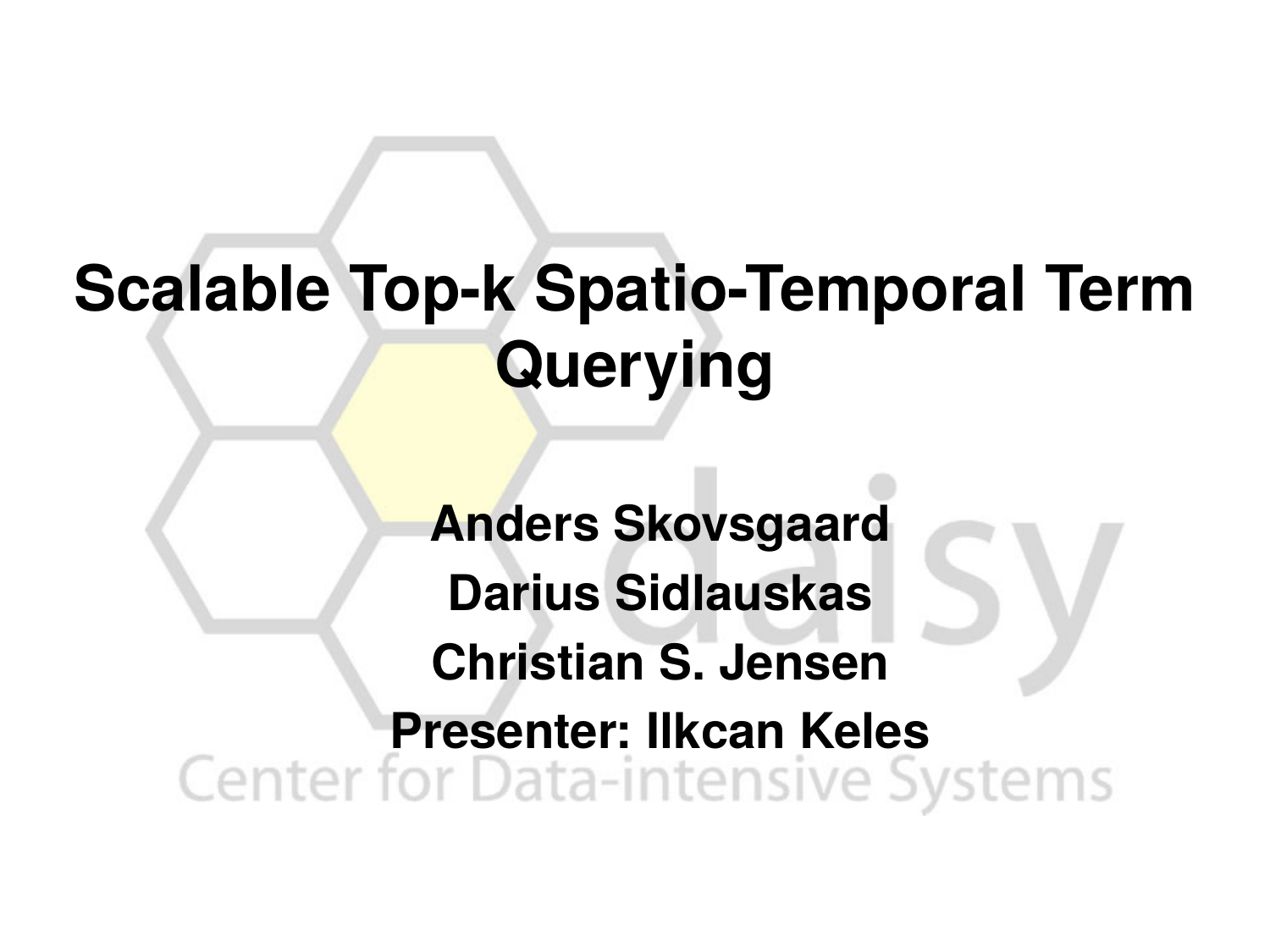

# Scalable Top-k Spatio-Temporal Term Querying
Anders Skovsgaard
Darius Sidlauskas
Christian S. Jensen
Presenter: Ilkcan Keles